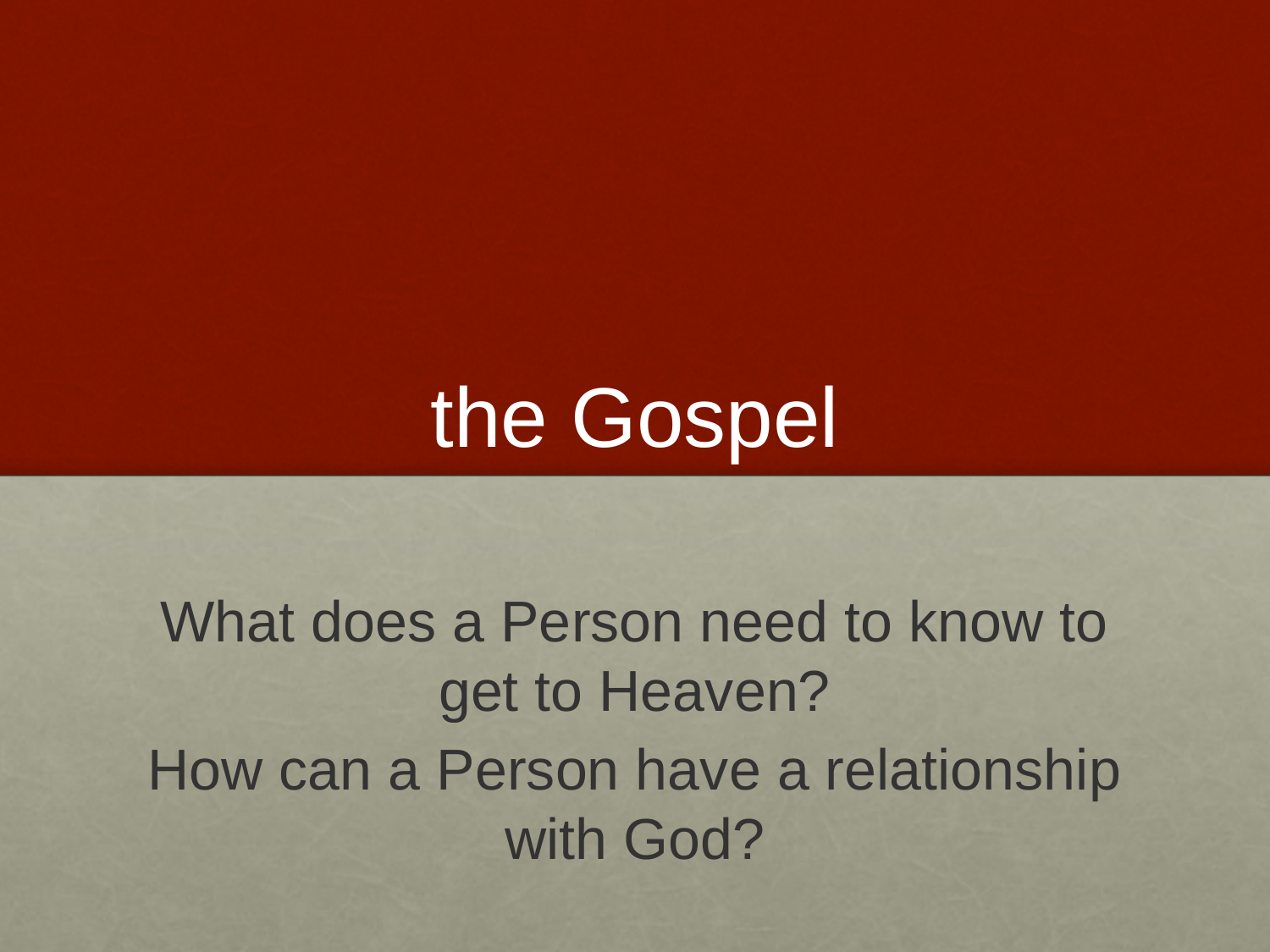

# the Gospel
What does a Person need to know to get to Heaven?
How can a Person have a relationship with God?